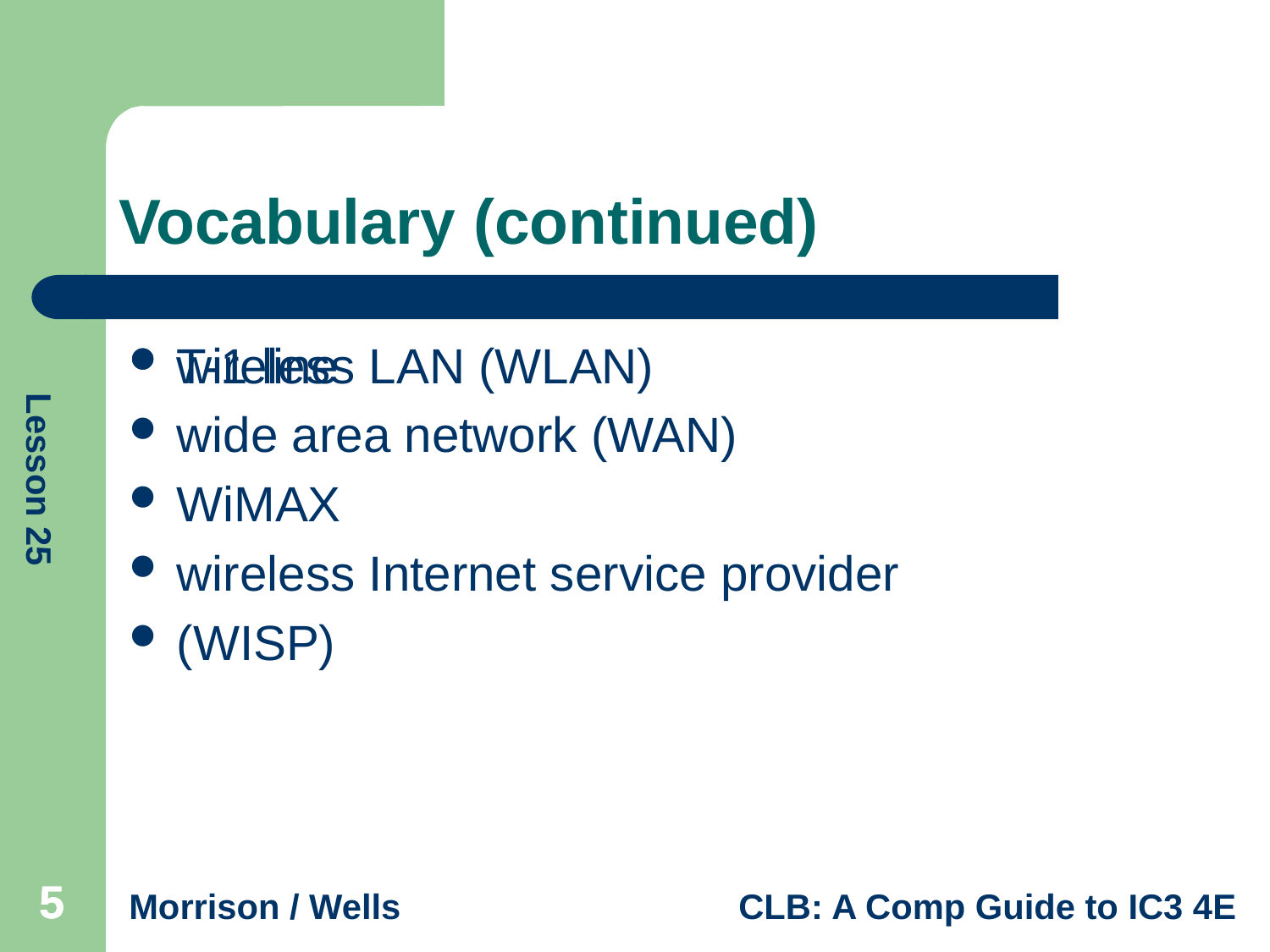

# Vocabulary (continued)
T-1 line
wide area network (WAN)
WiMAX
wireless Internet service provider
(WISP)
wireless LAN (WLAN)
5
5
5